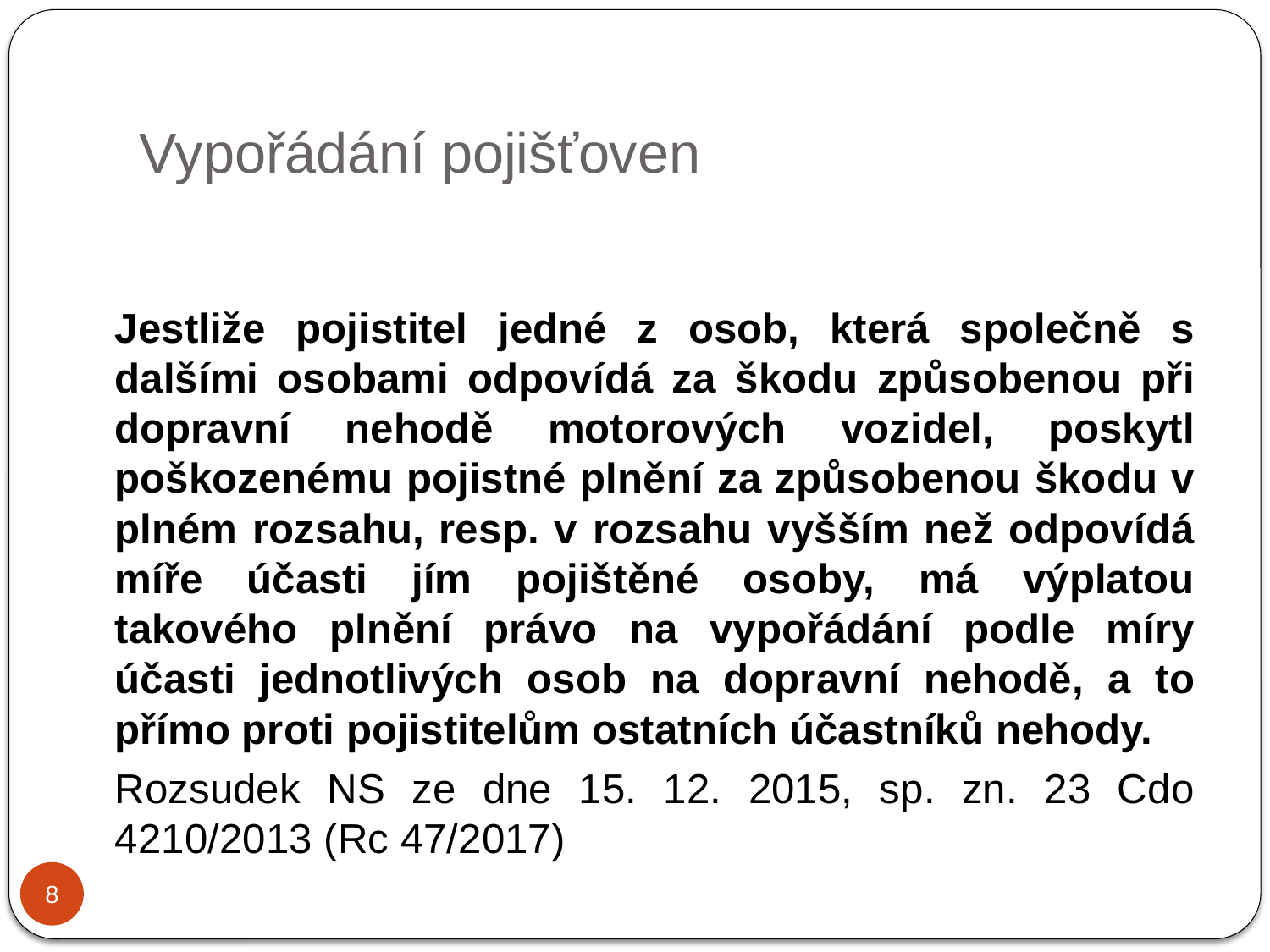

# Vypořádání pojišťoven

		Jestliže pojistitel jedné z osob, která společně s dalšími osobami odpovídá za škodu způsobenou při dopravní nehodě motorových vozidel, poskytl poškozenému pojistné plnění za způsobenou škodu v plném rozsahu, resp. v rozsahu vyšším než odpovídá míře účasti jím pojištěné osoby, má výplatou takového plnění právo na vypořádání podle míry účasti jednotlivých osob na dopravní nehodě, a to přímo proti pojistitelům ostatních účastníků nehody.
	Rozsudek NS ze dne 15. 12. 2015, sp. zn. 23 Cdo 4210/2013 (Rc 47/2017)
8